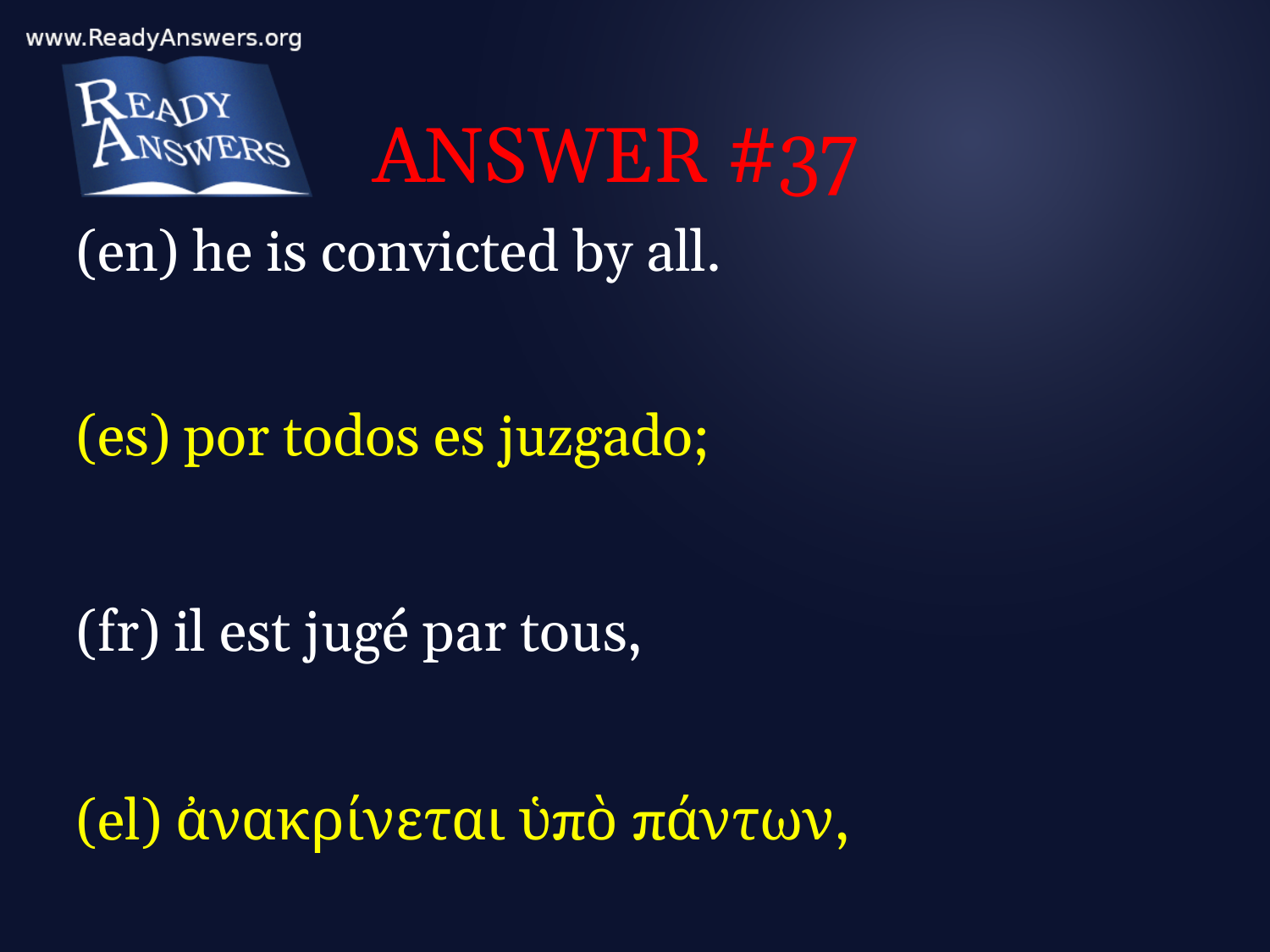

# ANSWER #37
(en) he is convicted by all.
(es) por todos es juzgado;
(fr) il est jugé par tous,
(el) ἀνακρίνεται ὑπὸ πάντων,